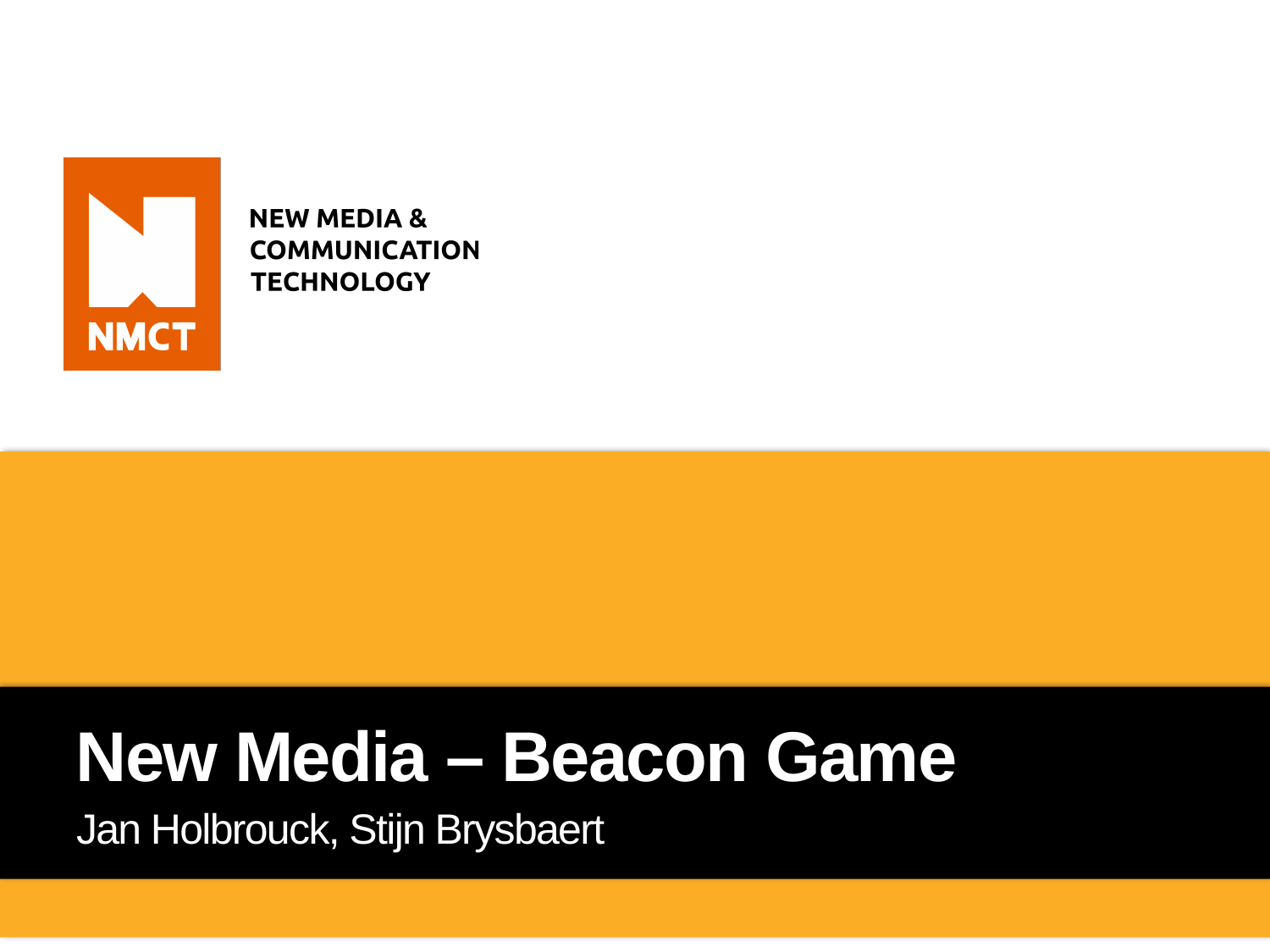

# New Media – Beacon Game
Jan Holbrouck, Stijn Brysbaert